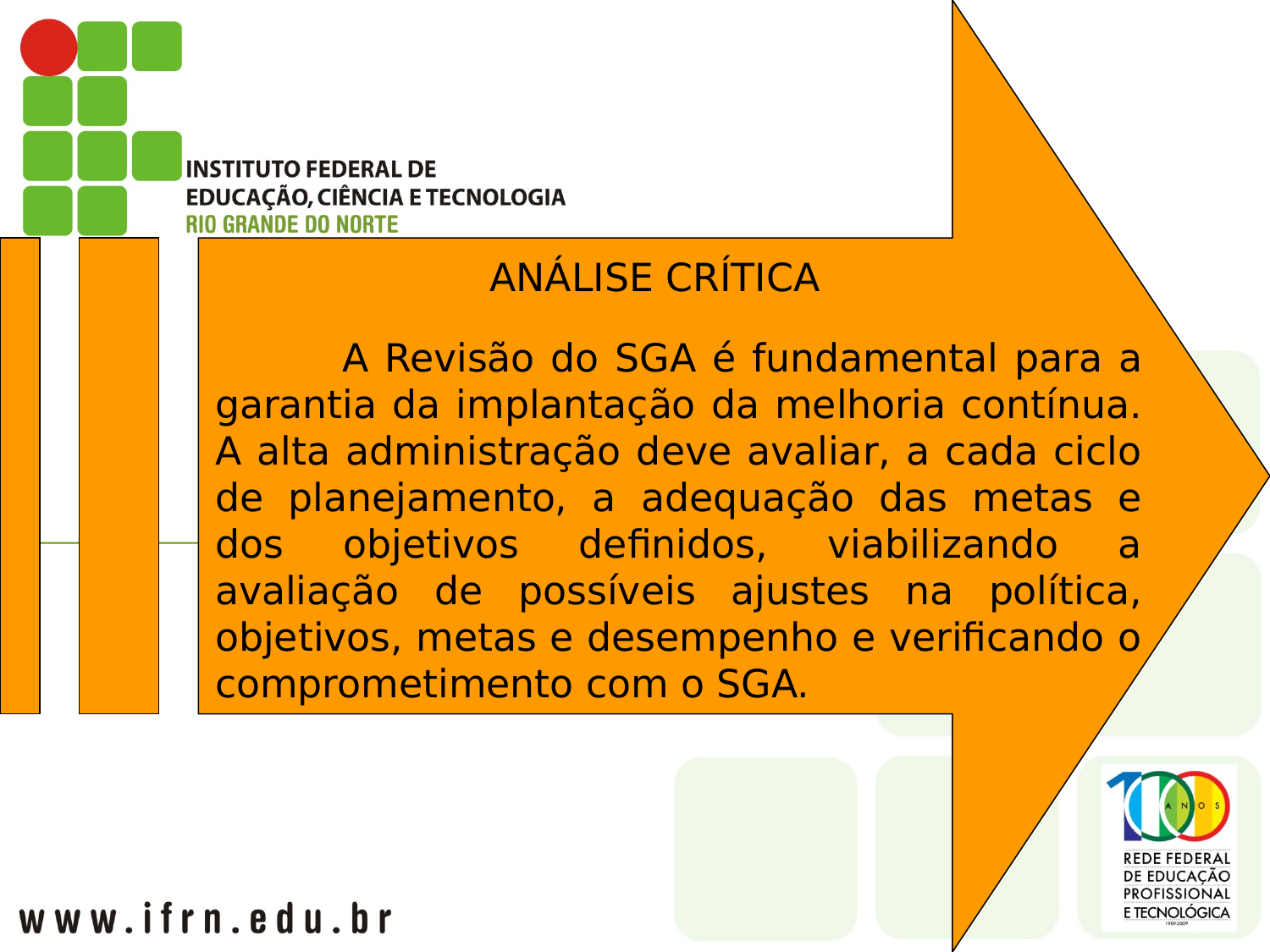

ANÁLISE CRÍTICA
		A Revisão do SGA é fundamental para a garantia da implantação da melhoria contínua. A alta administração deve avaliar, a cada ciclo de planejamento, a adequação das metas e dos objetivos definidos, viabilizando a avaliação de possíveis ajustes na política, objetivos, metas e desempenho e verificando o comprometimento com o SGA.